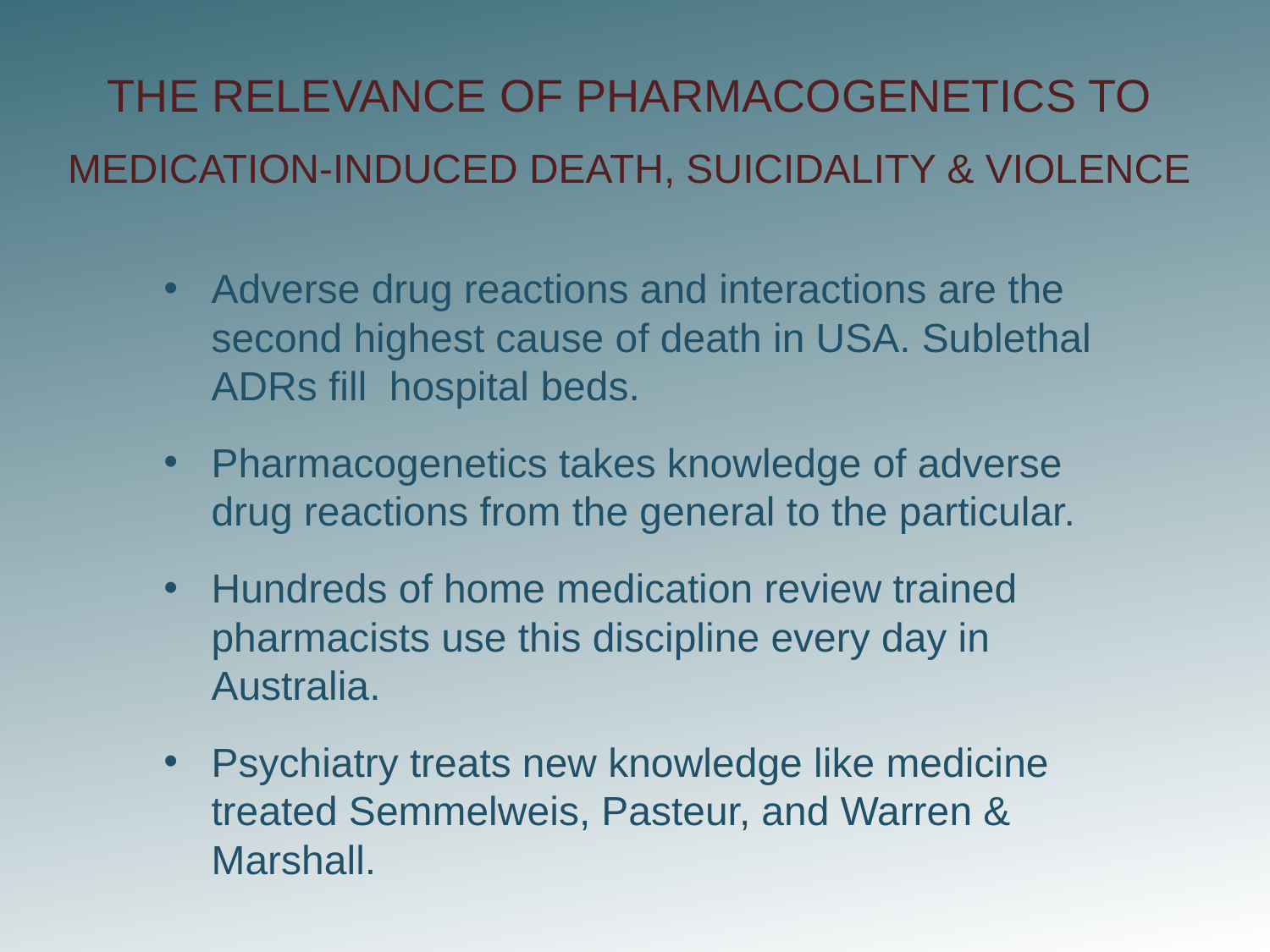

# THE RELEVANCE OF PHARMACOGENETICS TO MEDICATION-INDUCED DEATH, SUICIDALITY & VIOLENCE
Adverse drug reactions and interactions are the second highest cause of death in USA. Sublethal ADRs fill  hospital beds.
Pharmacogenetics takes knowledge of adverse drug reactions from the general to the particular.
Hundreds of home medication review trained pharmacists use this discipline every day in Australia.
Psychiatry treats new knowledge like medicine treated Semmelweis, Pasteur, and Warren & Marshall.